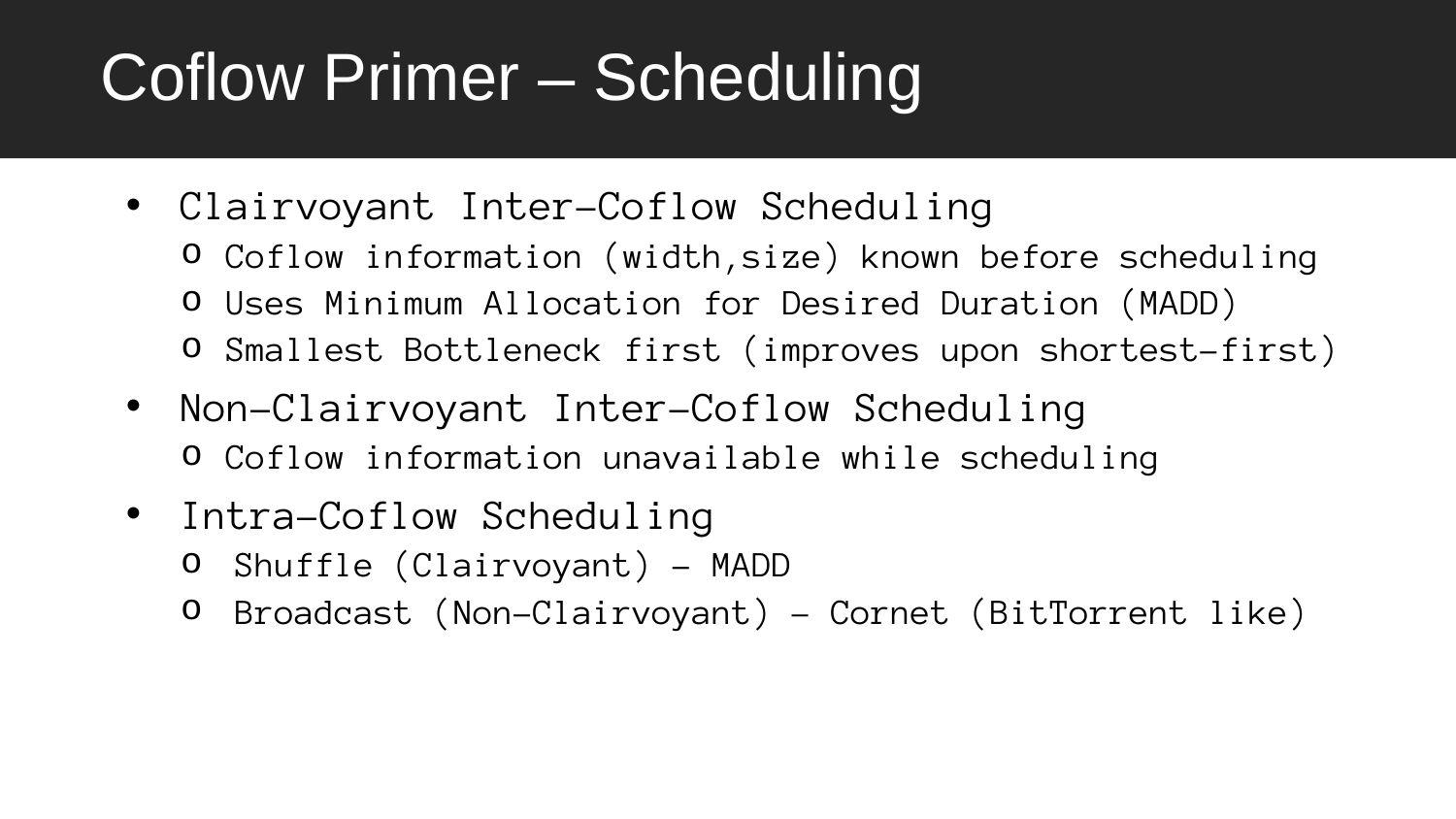

# Coflow Primer – Scheduling
Clairvoyant Inter-Coflow Scheduling
Coflow information (width,size) known before scheduling
Uses Minimum Allocation for Desired Duration (MADD)
Smallest Bottleneck first (improves upon shortest-first)
Non-Clairvoyant Inter-Coflow Scheduling
Coflow information unavailable while scheduling
Intra-Coflow Scheduling
Shuffle (Clairvoyant) - MADD
Broadcast (Non-Clairvoyant) – Cornet (BitTorrent like)